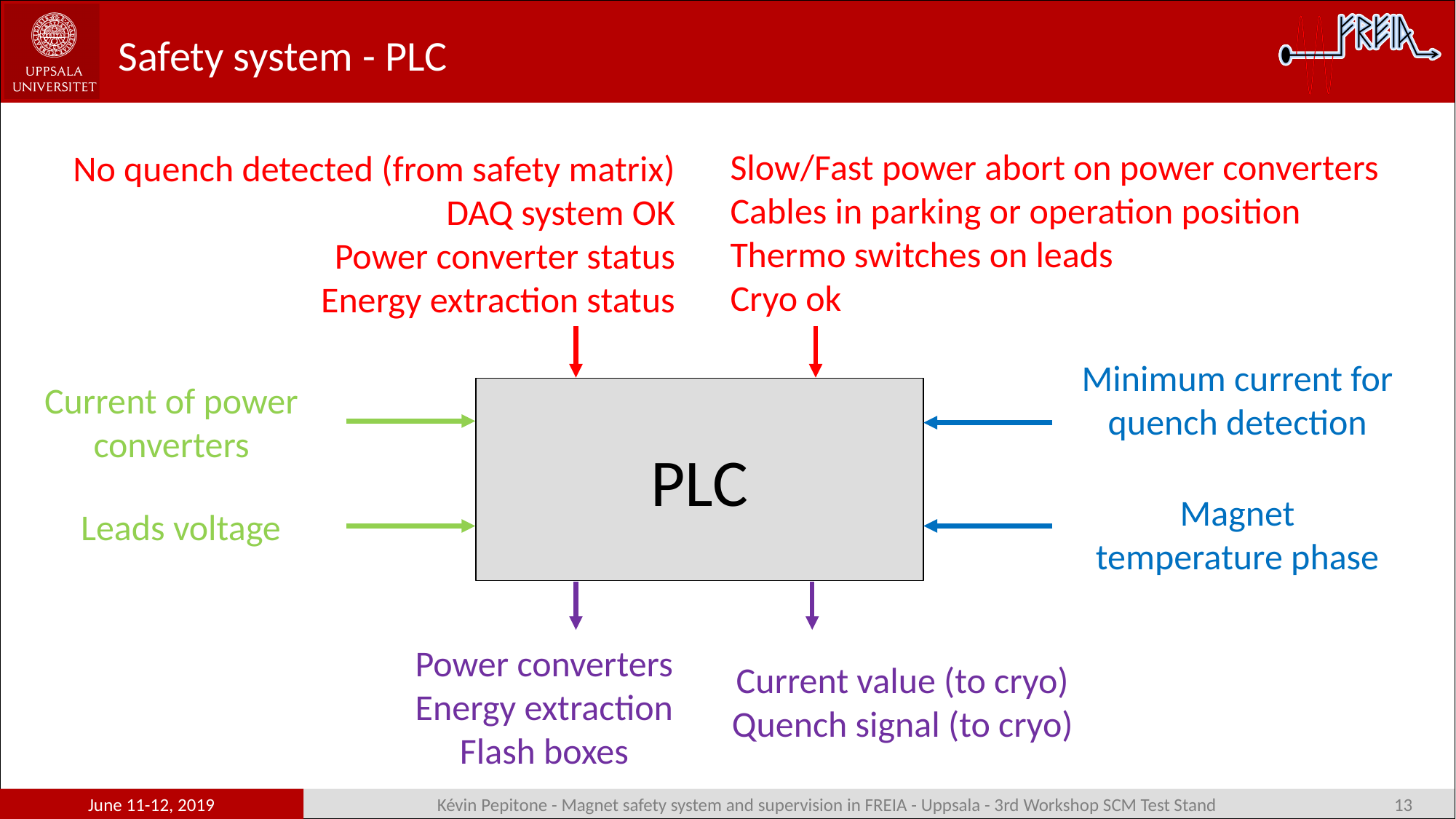

# Safety system - PLC
Slow/Fast power abort on power converters
Cables in parking or operation position
Thermo switches on leads
Cryo ok
No quench detected (from safety matrix)
DAQ system OK
Power converter status
Energy extraction status
Minimum current for quench detection
Current of power converters
PLC
Magnet temperature phase
Leads voltage
Power converters
Energy extraction
Flash boxes
Current value (to cryo)
Quench signal (to cryo)
June 11-12, 2019
Kévin Pepitone - Magnet safety system and supervision in FREIA - Uppsala - 3rd Workshop SCM Test Stand